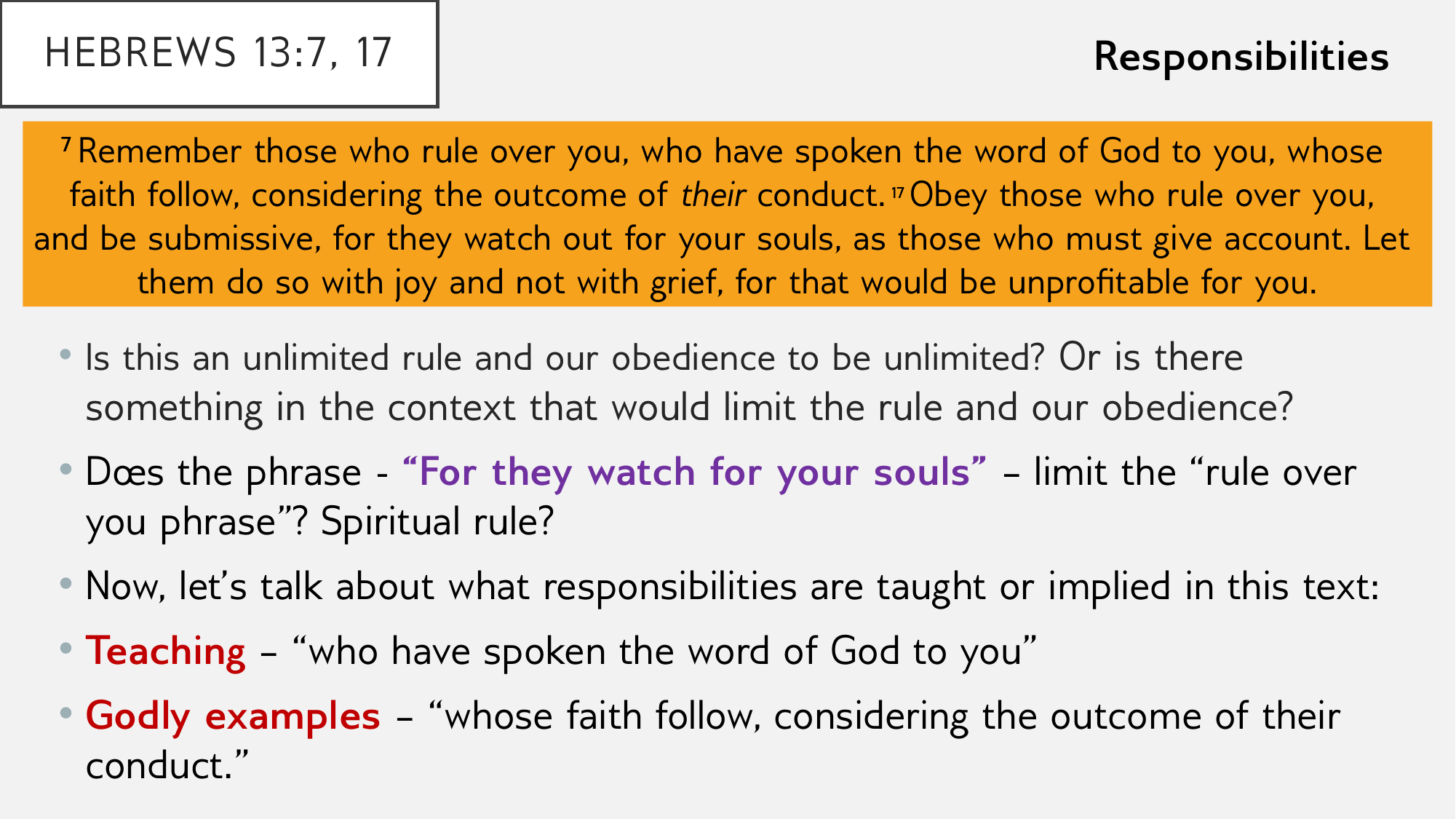

# Hebrews 13:7, 17
Responsibilities
7 Remember those who rule over you, who have spoken the word of God to you, whose
faith follow, considering the outcome of their conduct. 17 Obey those who rule over you,
and be submissive, for they watch out for your souls, as those who must give account. Let
them do so with joy and not with grief, for that would be unprofitable for you.
Is this an unlimited rule and our obedience to be unlimited? Or is there something in the context that would limit the rule and our obedience?
Does the phrase - “For they watch for your souls” – limit the “rule over you phrase”? Spiritual rule?
Now, let’s talk about what responsibilities are taught or implied in this text:
Teaching – “who have spoken the word of God to you”
Godly examples – “whose faith follow, considering the outcome of their conduct.”